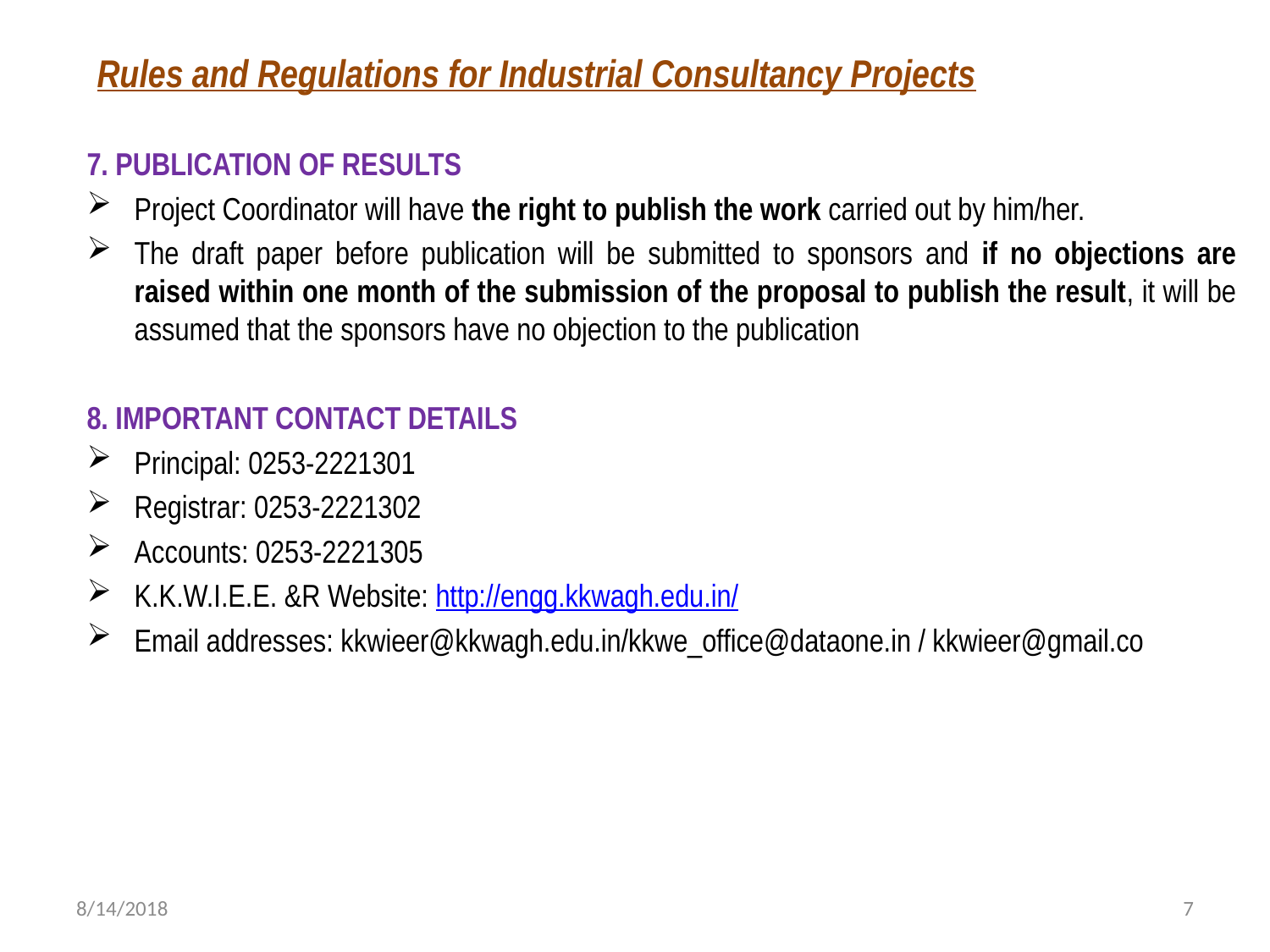

Rules and Regulations for Industrial Consultancy Projects
7. PUBLICATION OF RESULTS
Project Coordinator will have the right to publish the work carried out by him/her.
The draft paper before publication will be submitted to sponsors and if no objections are raised within one month of the submission of the proposal to publish the result, it will be assumed that the sponsors have no objection to the publication

8. IMPORTANT CONTACT DETAILS
Principal: 0253-2221301
Registrar: 0253-2221302
Accounts: 0253-2221305
K.K.W.I.E.E. &R Website: http://engg.kkwagh.edu.in/
Email addresses: kkwieer@kkwagh.edu.in/kkwe_office@dataone.in / kkwieer@gmail.co

8/14/2018
7